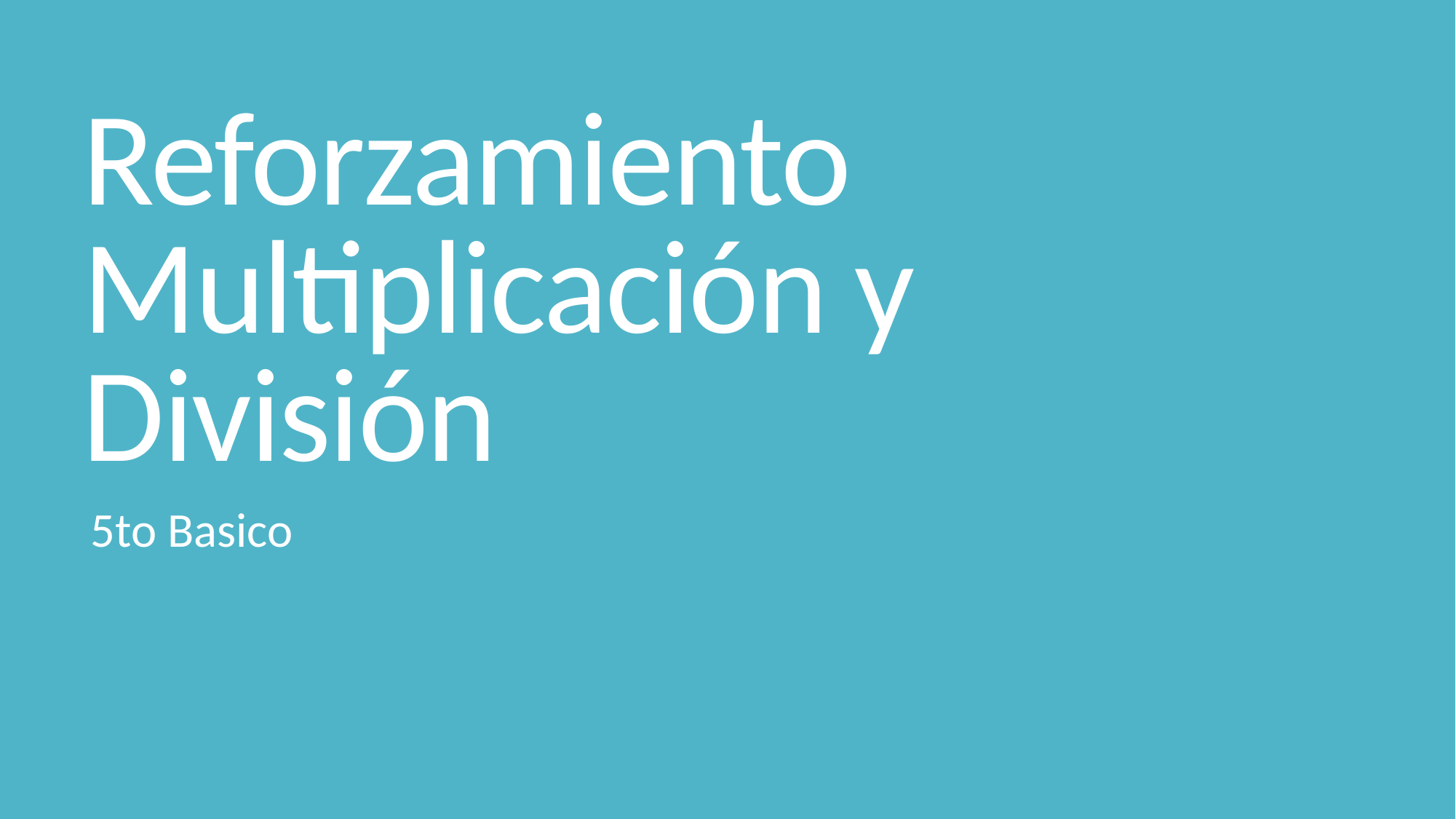

# Reforzamiento Multiplicación y División
5to Basico